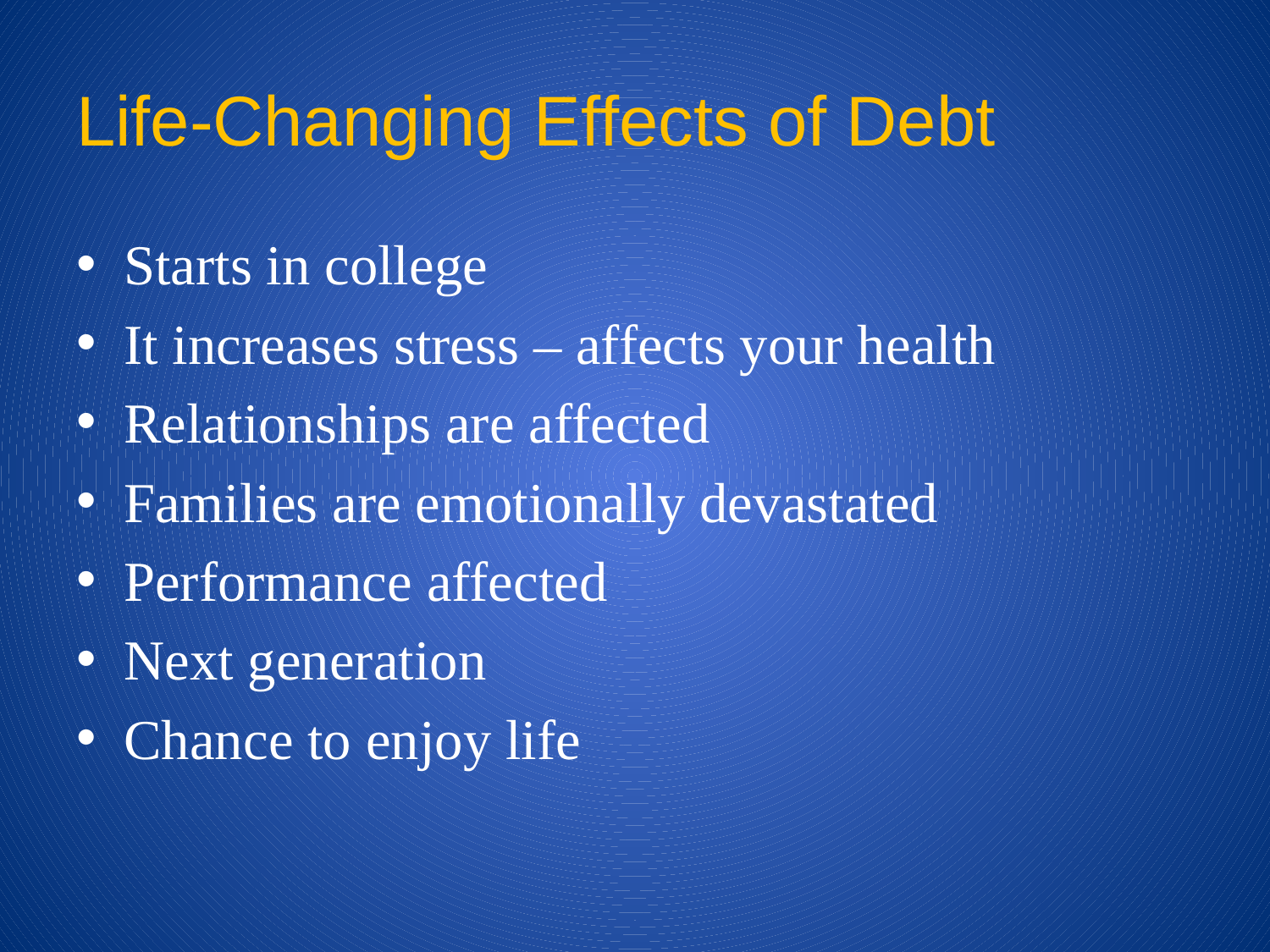

# Life-Changing Effects of Debt
Starts in college
It increases stress – affects your health
Relationships are affected
Families are emotionally devastated
Performance affected
Next generation
Chance to enjoy life